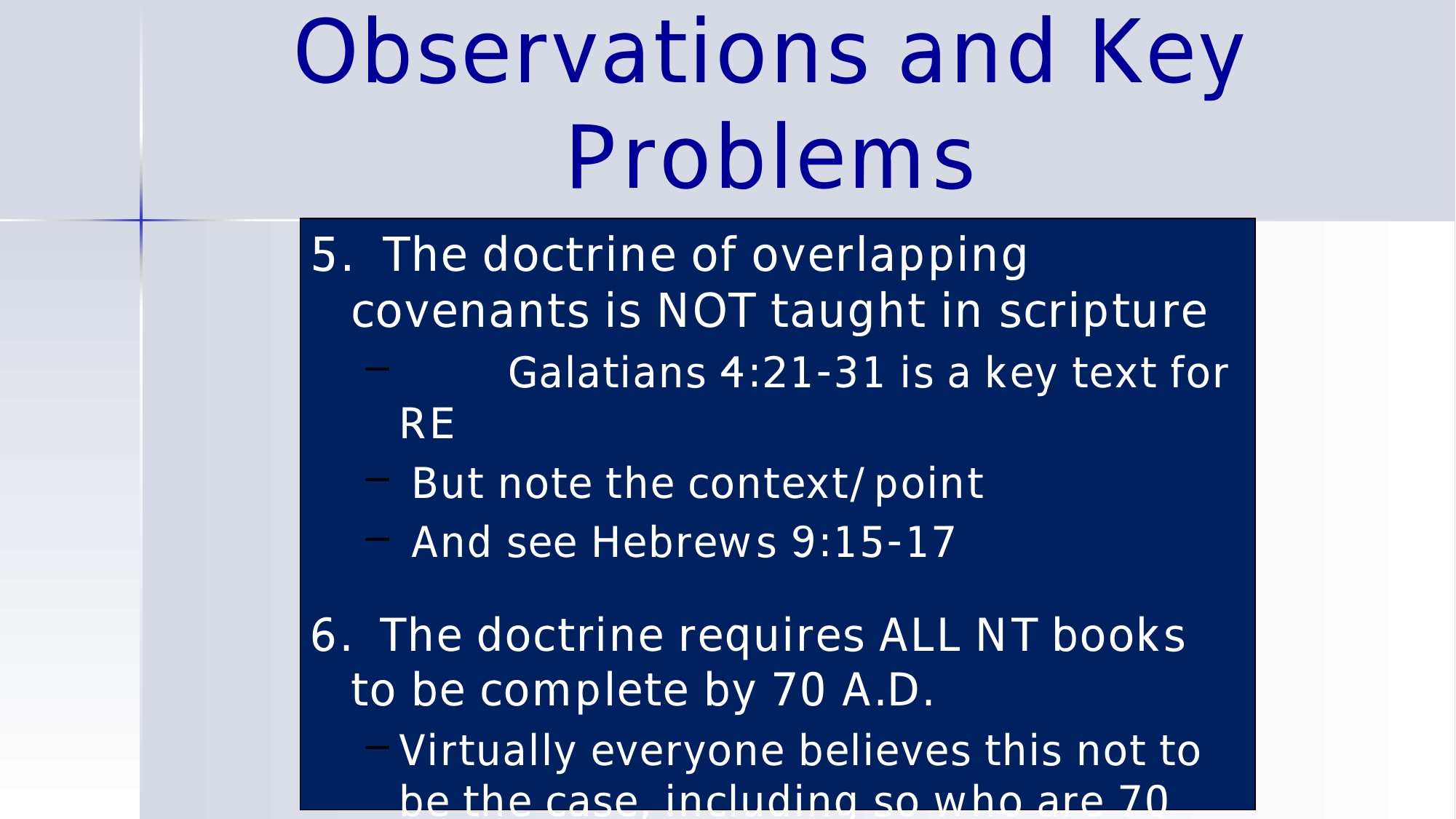

# Observations and Key Problems
5.  The doctrine of overlapping covenants is NOT taught in scripture
	Galatians 4:21-31 is a key text for RE
 But note the context/point
 And see Hebrews 9:15-17

6.  The doctrine requires ALL NT books to be complete by 70 A.D.
Virtually everyone believes this not to be the case, including so who are 70 A.D. believers